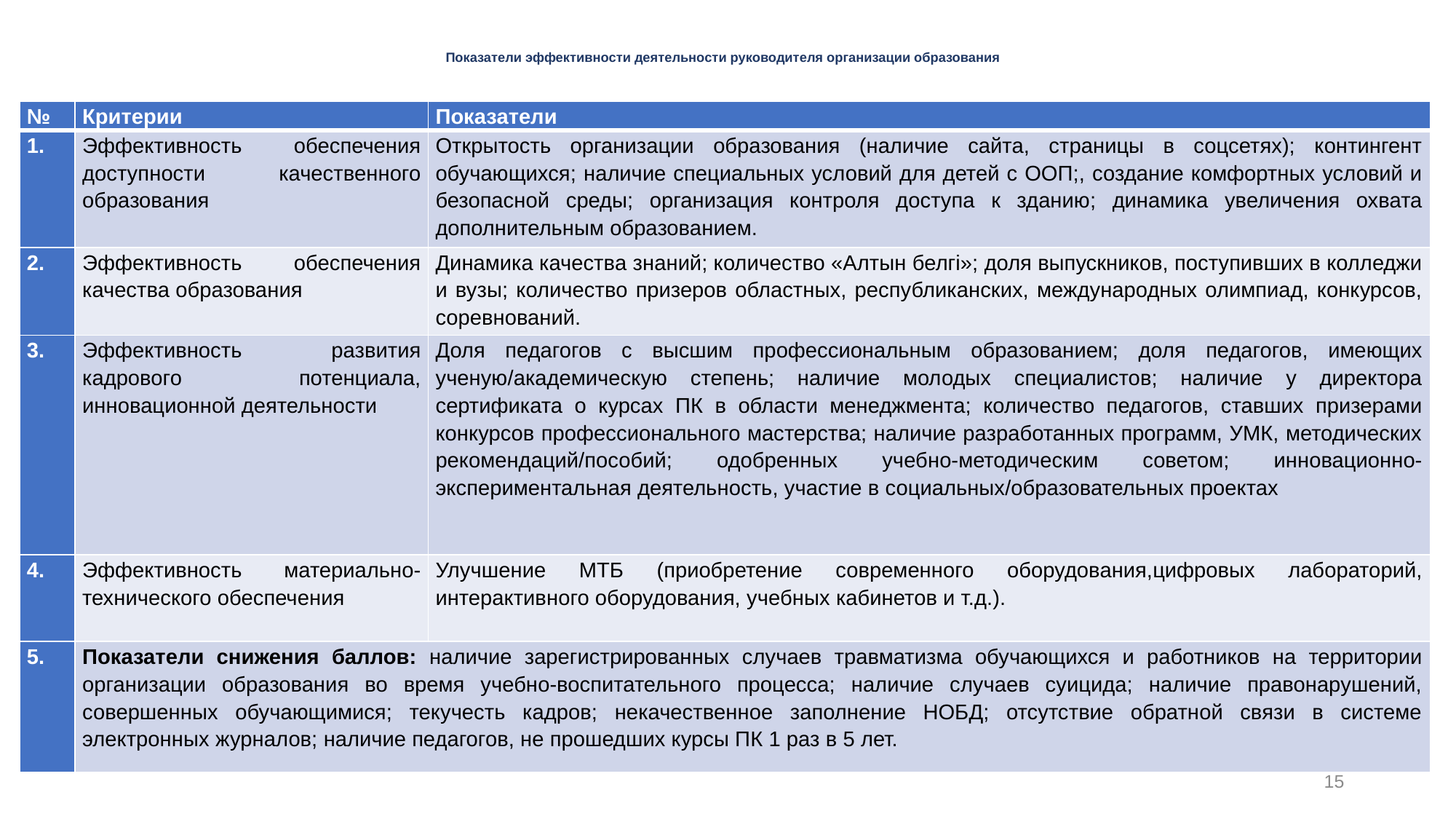

# Показатели эффективности деятельности руководителя организации образования
| № | Критерии | Показатели |
| --- | --- | --- |
|  | Эффективность обеспечения доступности качественного образования | Открытость организации образования (наличие сайта, страницы в соцсетях); контингент обучающихся; наличие специальных условий для детей с ООП;, создание комфортных условий и безопасной среды; организация контроля доступа к зданию; динамика увеличения охвата дополнительным образованием. |
| 2. | Эффективность обеспечения качества образования | Динамика качества знаний; количество «Алтын белгі»; доля выпускников, поступивших в колледжи и вузы; количество призеров областных, республиканских, международных олимпиад, конкурсов, соревнований. |
| 3. | Эффективность развития кадрового потенциала, инновационной деятельности | Доля педагогов с высшим профессиональным образованием; доля педагогов, имеющих ученую/академическую степень; наличие молодых специалистов; наличие у директора сертификата о курсах ПК в области менеджмента; количество педагогов, ставших призерами конкурсов профессионального мастерства; наличие разработанных программ, УМК, методических рекомендаций/пособий; одобренных учебно-методическим советом; инновационно-экспериментальная деятельность, участие в социальных/образовательных проектах |
| 4. | Эффективность материально-технического обеспечения | Улучшение МТБ (приобретение современного оборудования,цифровых лабораторий, интерактивного оборудования, учебных кабинетов и т.д.). |
| 5. | Показатели снижения баллов: наличие зарегистрированных случаев травматизма обучающихся и работников на территории организации образования во время учебно-воспитательного процесса; наличие случаев суицида; наличие правонарушений, совершенных обучающимися; текучесть кадров; некачественное заполнение НОБД; отсутствие обратной связи в системе электронных журналов; наличие педагогов, не прошедших курсы ПК 1 раз в 5 лет. |  |
15